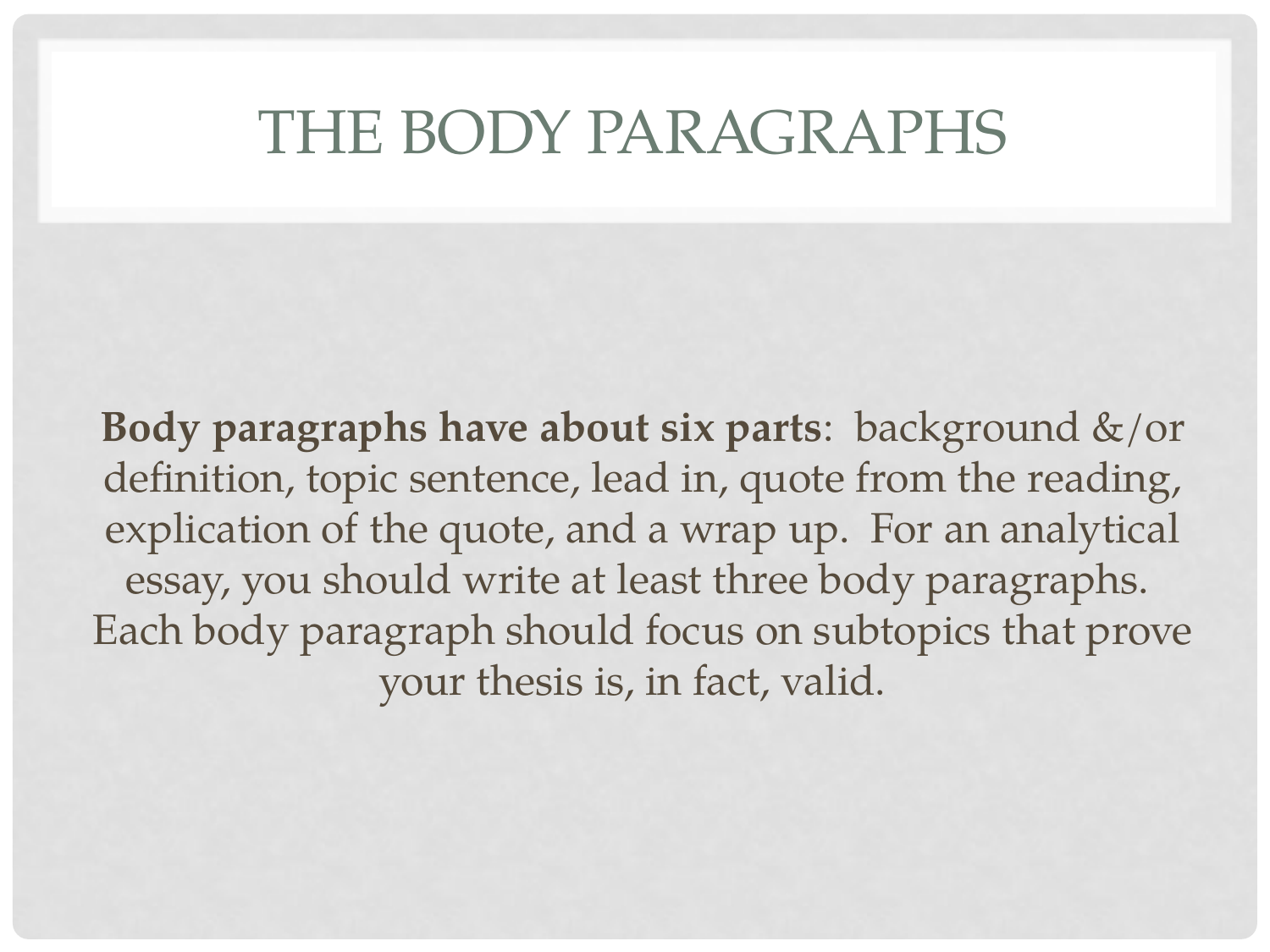

# The Body Paragraphs

Body paragraphs have about six parts:  background &/or definition, topic sentence, lead in, quote from the reading, explication of the quote, and a wrap up.  For an analytical essay, you should write at least three body paragraphs.  Each body paragraph should focus on subtopics that prove your thesis is, in fact, valid.